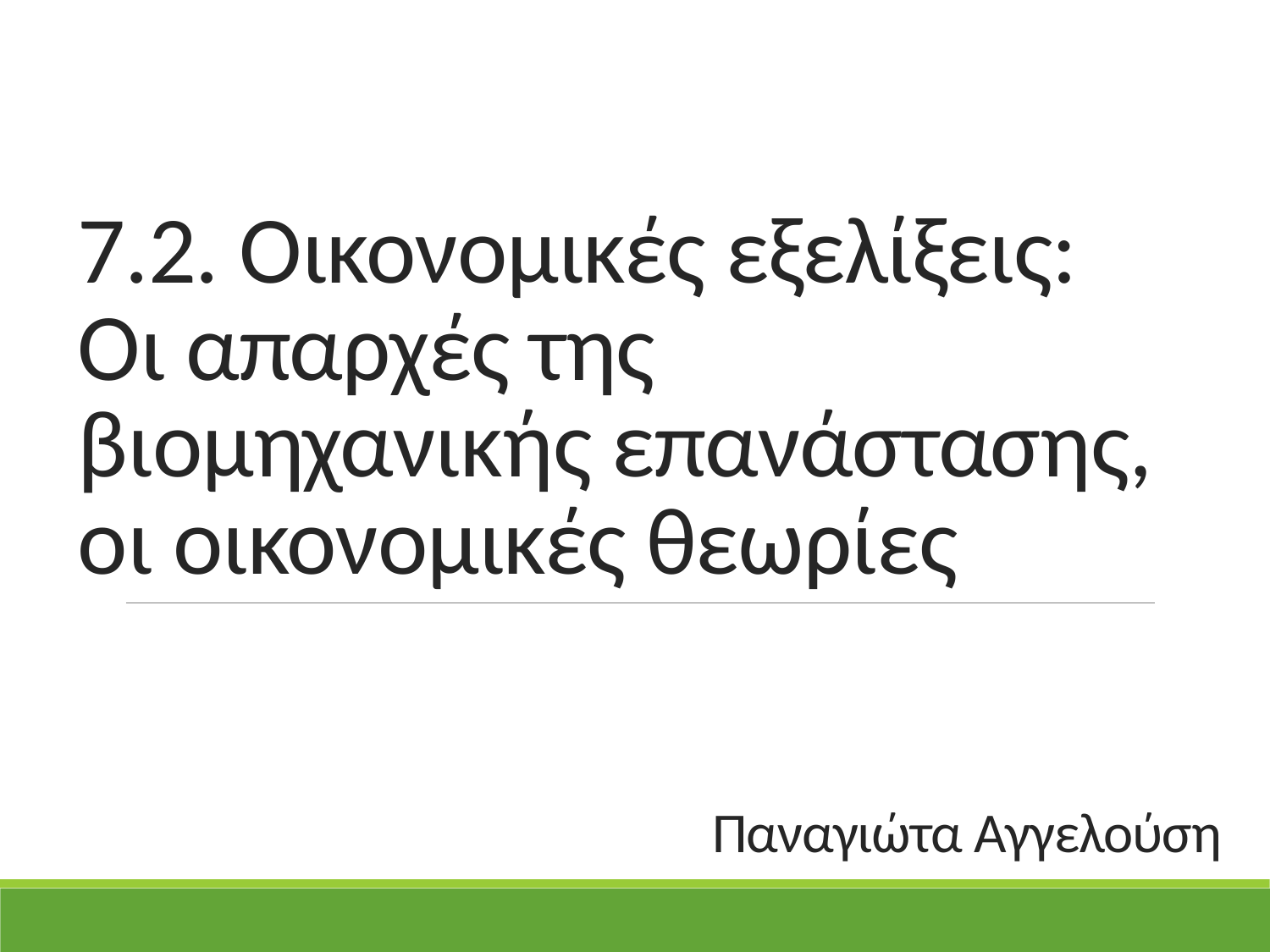

# 7.2. Οικονομικές εξελίξεις: Οι απαρχές της βιομηχανικής επανάστασης, οι οικονομικές θεωρίες
Παναγιώτα Αγγελούση